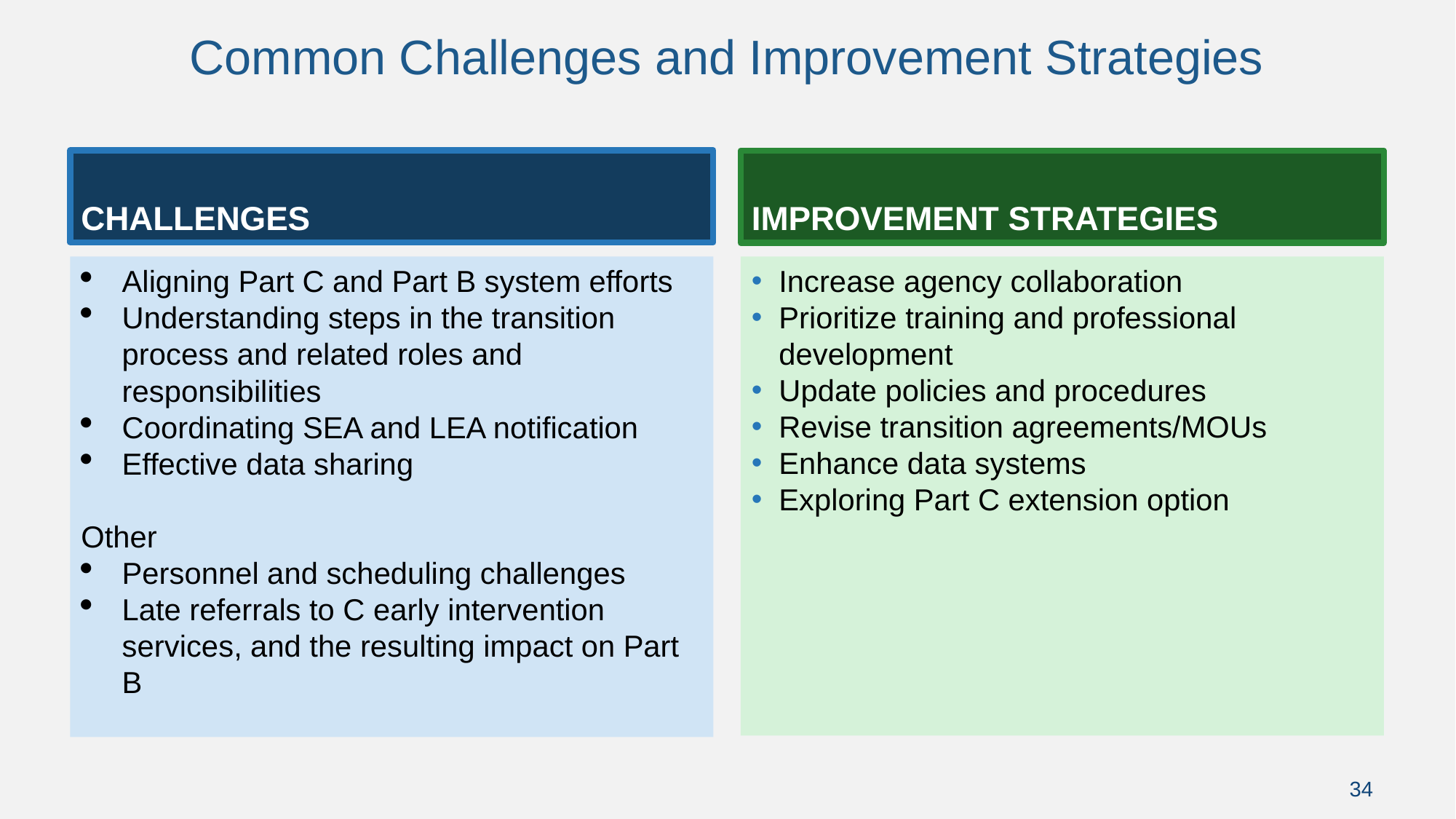

# Common Challenges and Improvement Strategies
Challenges
Improvement Strategies
Increase agency collaboration
Prioritize training and professional development
Update policies and procedures
Revise transition agreements/MOUs
Enhance data systems
Exploring Part C extension option

Aligning Part C and Part B system efforts
Understanding steps in the transition process and related roles and responsibilities
Coordinating SEA and LEA notification
Effective data sharing

Other
Personnel and scheduling challenges
Late referrals to C early intervention services, and the resulting impact on Part B

34